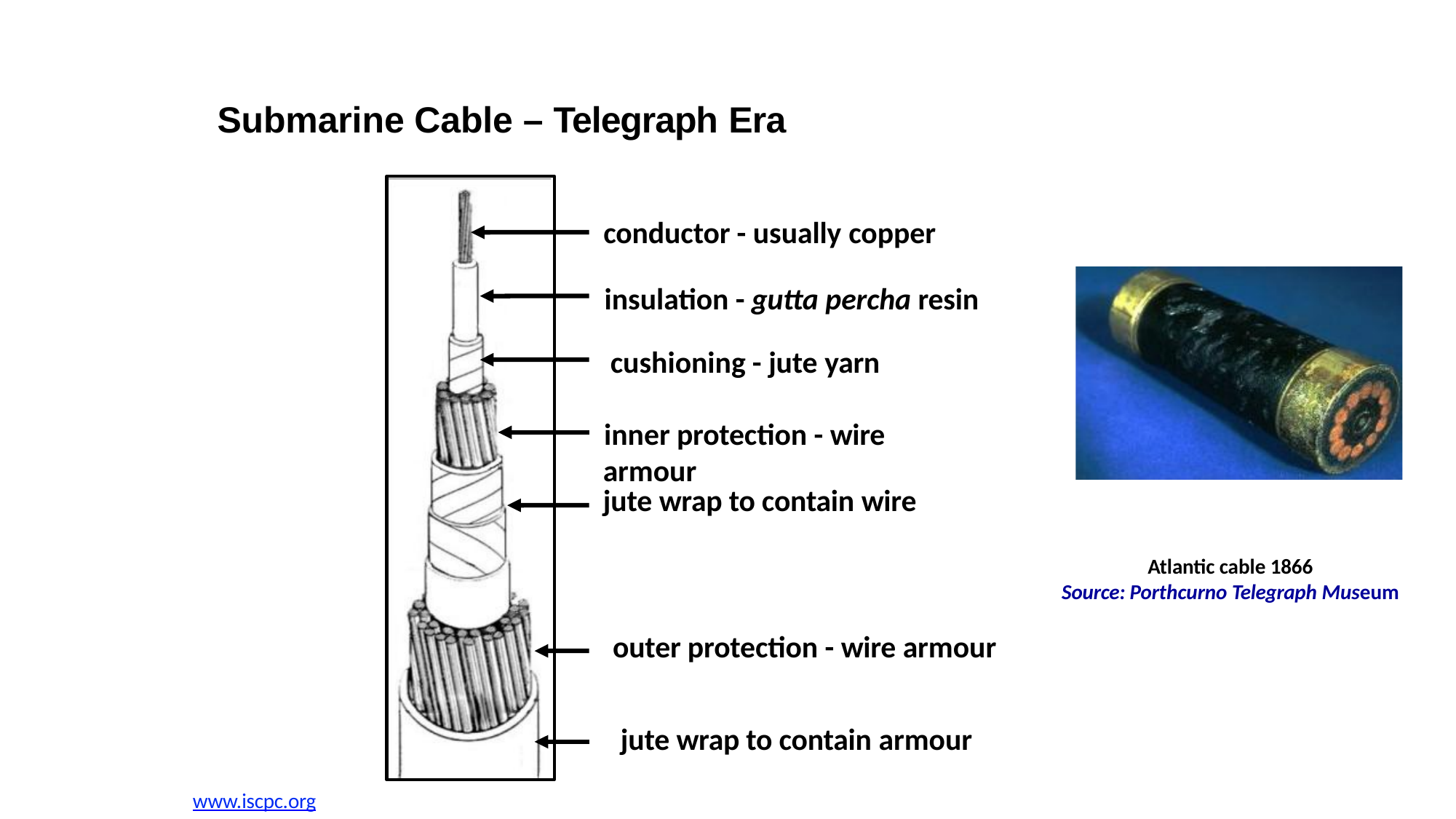

# Submarine Cable – Telegraph Era

conductor - usually copper
insulation - gutta percha resin  cushioning - jute yarn

inner protection - wire armour

jute wrap to contain wire

Atlantic cable 1866
Source: Porthcurno Telegraph Museum
outer protection - wire armour

jute wrap to contain armour

www.iscpc.org